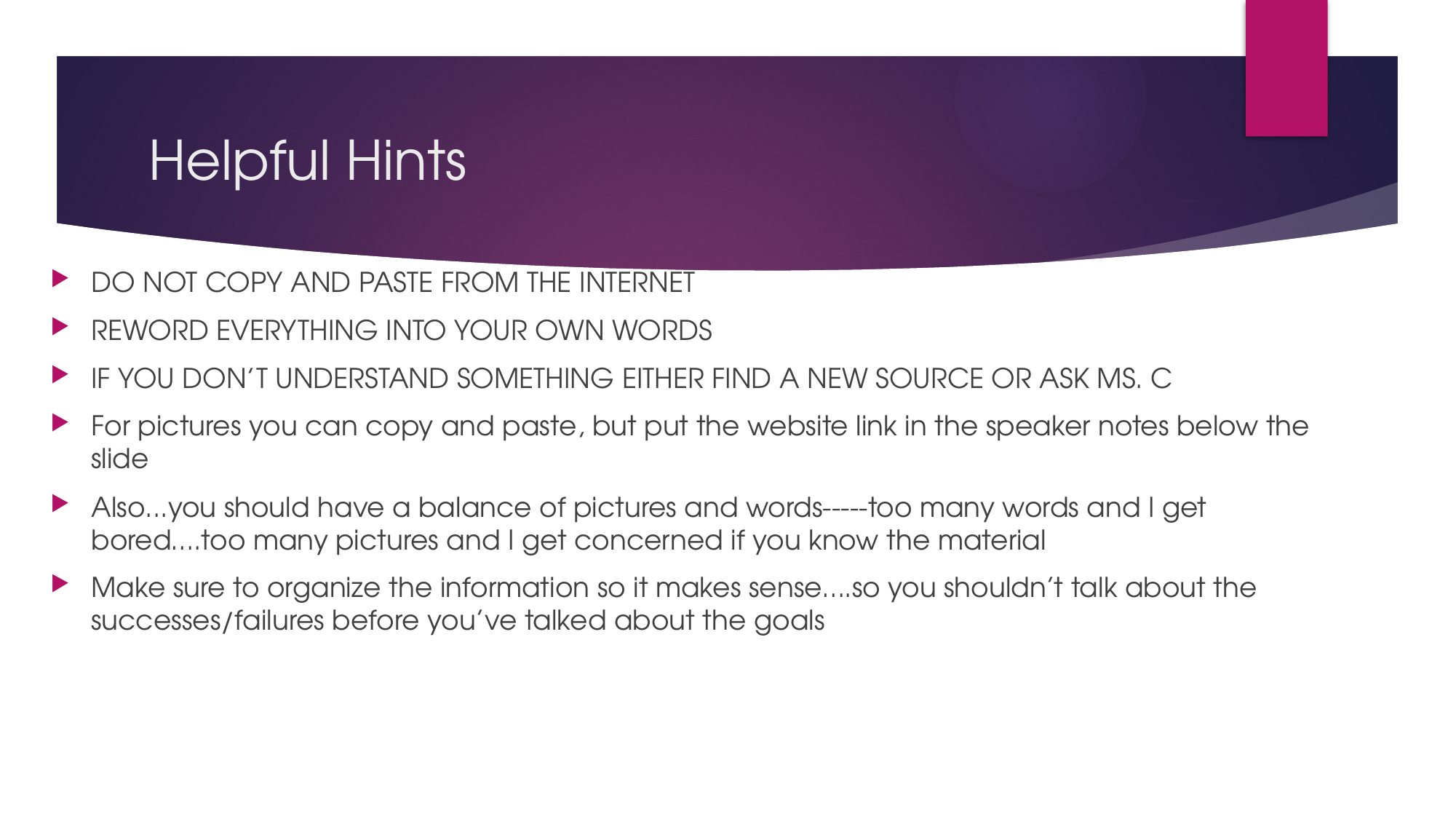

# Helpful Hints
DO NOT COPY AND PASTE FROM THE INTERNET
REWORD EVERYTHING INTO YOUR OWN WORDS
IF YOU DON’T UNDERSTAND SOMETHING EITHER FIND A NEW SOURCE OR ASK MS. C
For pictures you can copy and paste, but put the website link in the speaker notes below the slide
Also...you should have a balance of pictures and words-----too many words and I get bored….too many pictures and I get concerned if you know the material
Make sure to organize the information so it makes sense….so you shouldn’t talk about the successes/failures before you’ve talked about the goals